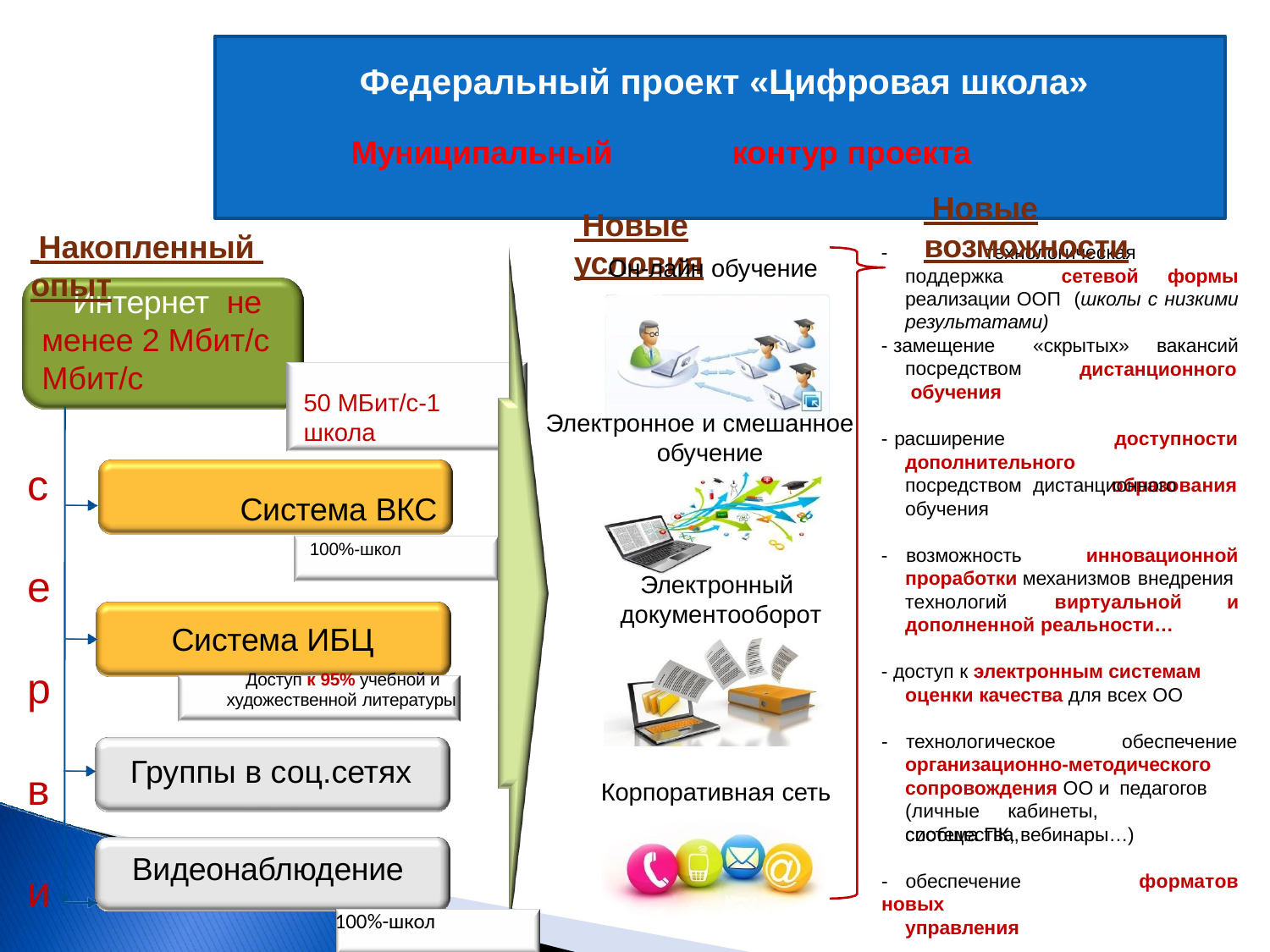

# Федеральный проект «Цифровая школа»
Муниципальный	контур проекта
 Новые возможности
 Новые условия
 Накопленный  опыт
-   технологическая	поддержка  сетевой формы реализации ООП  (школы с низкими результатами)

Он-лайн обучение

Интернет  не менее 2 Мбит/с Мбит/с

- замещение  посредством  обучения
«скрытых»	вакансий
дистанционного

50 МБит/с-1 школа
Электронное и смешанное  обучение

- расширение
дополнительного
доступности  образования
с  е  р  в  и  с  ы

Система ВКС
100%-школ
посредством  дистанционного обучения

-   возможность	инновационной
проработки механизмов внедрения
Электронный  документооборот
технологий	виртуальной	и
Система ИБЦ
Доступ к 95% учебной и  художественной литературы

дополненной реальности…

- доступ к электронным системам  оценки качества для всех ОО

-   технологическое	обеспечение

Группы в соц.сетях
организационно-методического

сопровождения ОО и педагогов
Корпоративная сеть
(личные	кабинеты,	сообщества,

система ПК, вебинары…)

Видеонаблюдение
форматов

-   обеспечение	новых
управления

100%-школ